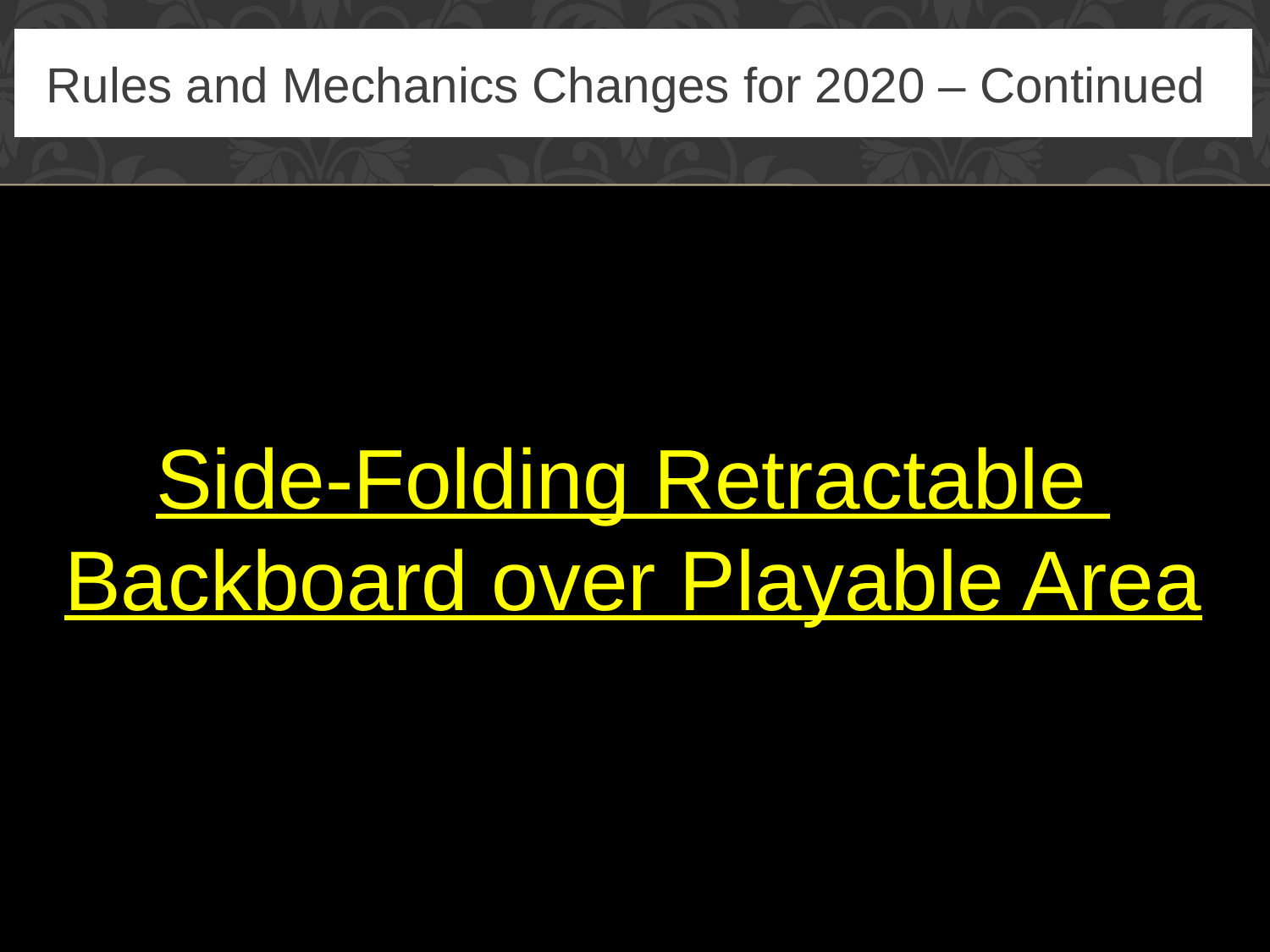

# Rules and Mechanics Changes for 2020 – Continued

Side-Folding Retractable
Backboard over Playable Area